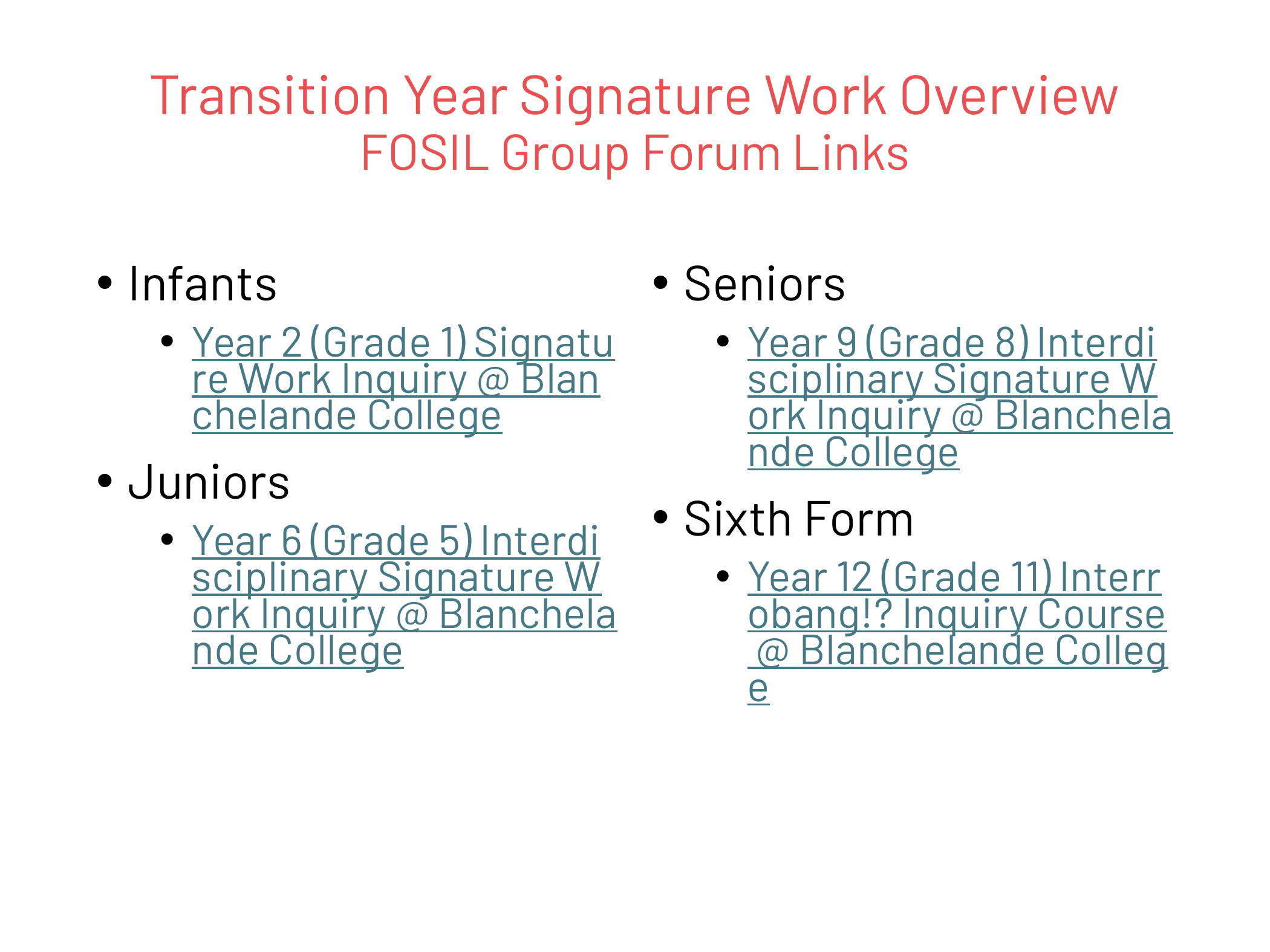

# Transition Year Signature Work Overview FOSIL Group Forum Links
Infants
Year 2 (Grade 1) Signature Work Inquiry @ Blanchelande College
Juniors
Year 6 (Grade 5) Interdisciplinary Signature Work Inquiry @ Blanchelande College
Seniors
Year 9 (Grade 8) Interdisciplinary Signature Work Inquiry @ Blanchelande College
Sixth Form
Year 12 (Grade 11) Interrobang!? Inquiry Course @ Blanchelande College